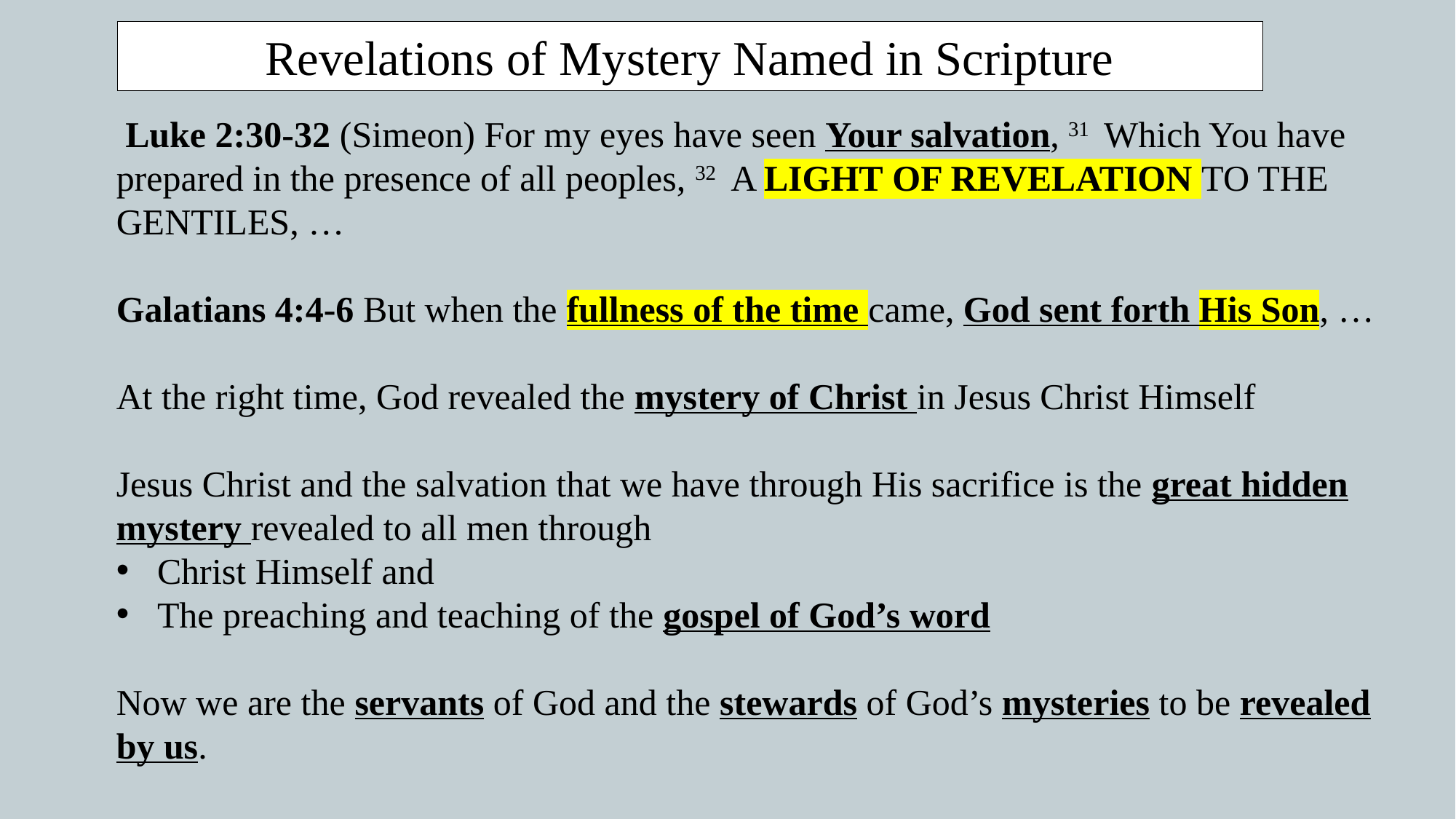

Revelations of Mystery Named in Scripture
 Luke 2:30-32 (Simeon) For my eyes have seen Your salvation, 31  Which You have prepared in the presence of all peoples, 32  A LIGHT OF REVELATION TO THE GENTILES, …

Galatians 4:4-6 But when the fullness of the time came, God sent forth His Son, …

At the right time, God revealed the mystery of Christ in Jesus Christ Himself

Jesus Christ and the salvation that we have through His sacrifice is the great hidden mystery revealed to all men through
Christ Himself and
The preaching and teaching of the gospel of God’s word

Now we are the servants of God and the stewards of God’s mysteries to be revealed by us.